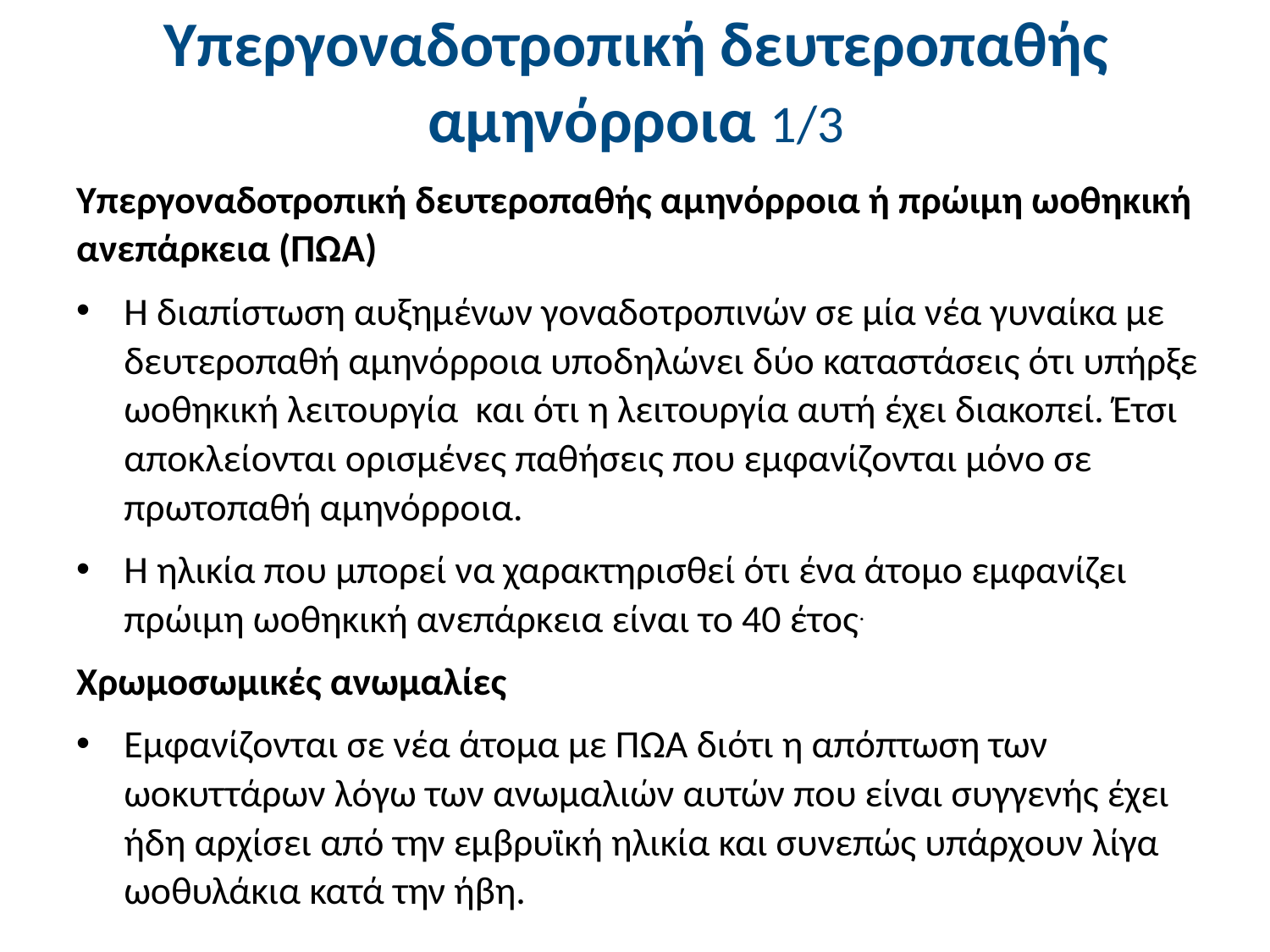

# Υπεργοναδοτροπική δευτεροπαθής αμηνόρροια 1/3
Υπεργοναδοτροπική δευτεροπαθής αμηνόρροια ή πρώιμη ωοθηκική ανεπάρκεια (ΠΩΑ)
Η διαπίστωση αυξημένων γοναδοτροπινών σε μία νέα γυναίκα με δευτεροπαθή αμηνόρροια υποδηλώνει δύο καταστάσεις ότι υπήρξε ωοθηκική λειτουργία  και ότι η λειτουργία αυτή έχει διακοπεί. Έτσι αποκλείονται ορισμένες παθήσεις που εμφανίζονται μόνο σε πρωτοπαθή αμηνόρροια.
Η ηλικία που μπορεί να χαρακτηρισθεί ότι ένα άτομο εμφανίζει πρώιμη ωοθηκική ανεπάρκεια είναι το 40 έτος.
Χρωμοσωμικές ανωμαλίες
Εμφανίζονται σε νέα άτομα με ΠΩΑ διότι η απόπτωση των ωοκυττάρων λόγω των ανωμαλιών αυτών που είναι συγγενής έχει ήδη αρχίσει από την εμβρυϊκή ηλικία και συνεπώς υπάρχουν λίγα ωοθυλάκια κατά την ήβη.